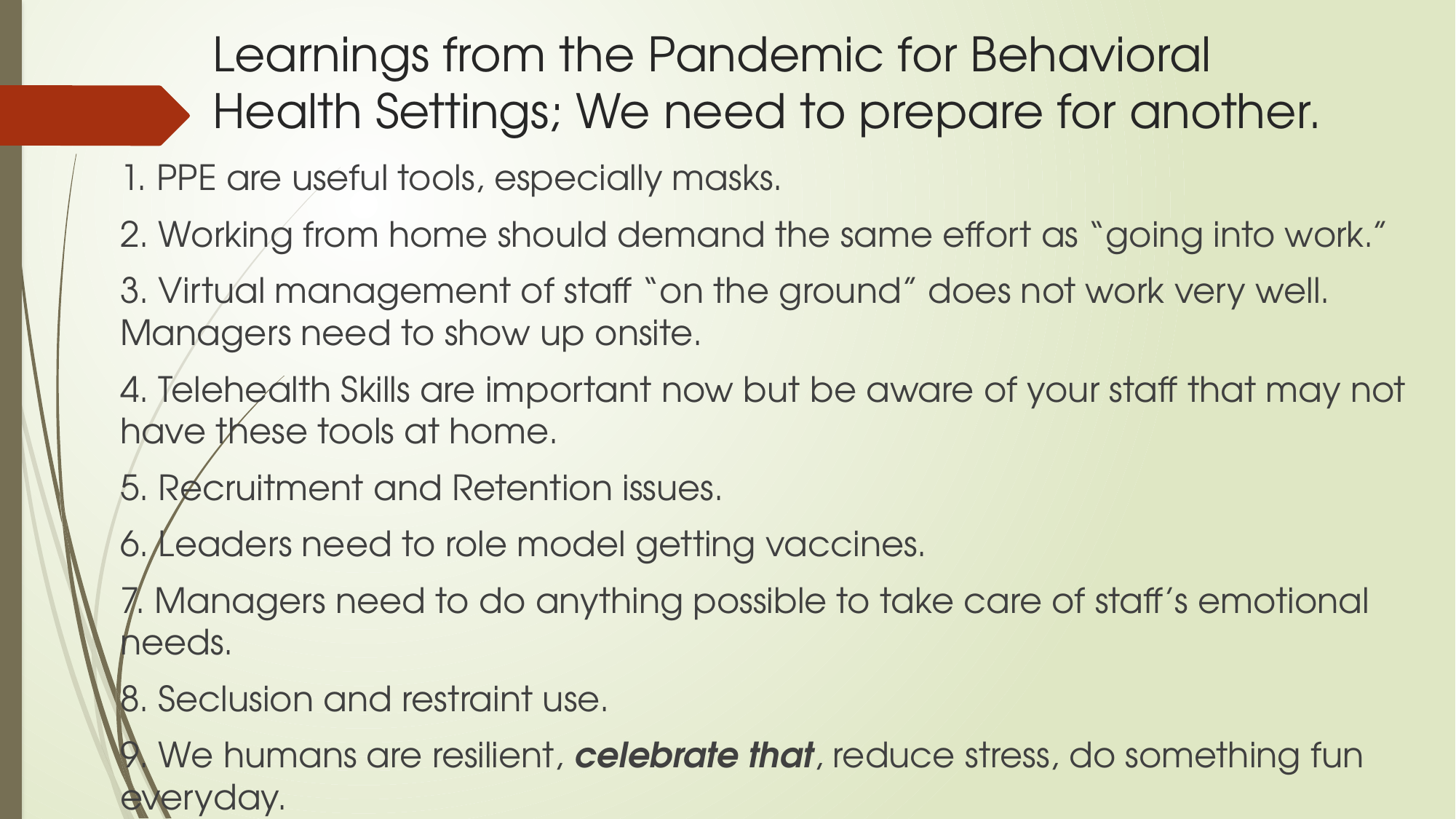

# Learnings from the Pandemic for Behavioral Health Settings; We need to prepare for another.
1. PPE are useful tools, especially masks.
2. Working from home should demand the same effort as “going into work.”
3. Virtual management of staff “on the ground” does not work very well. Managers need to show up onsite.
4. Telehealth Skills are important now but be aware of your staff that may not have these tools at home.
5. Recruitment and Retention issues.
6. Leaders need to role model getting vaccines.
7. Managers need to do anything possible to take care of staff’s emotional needs.
8. Seclusion and restraint use.
9. We humans are resilient, celebrate that, reduce stress, do something fun everyday.